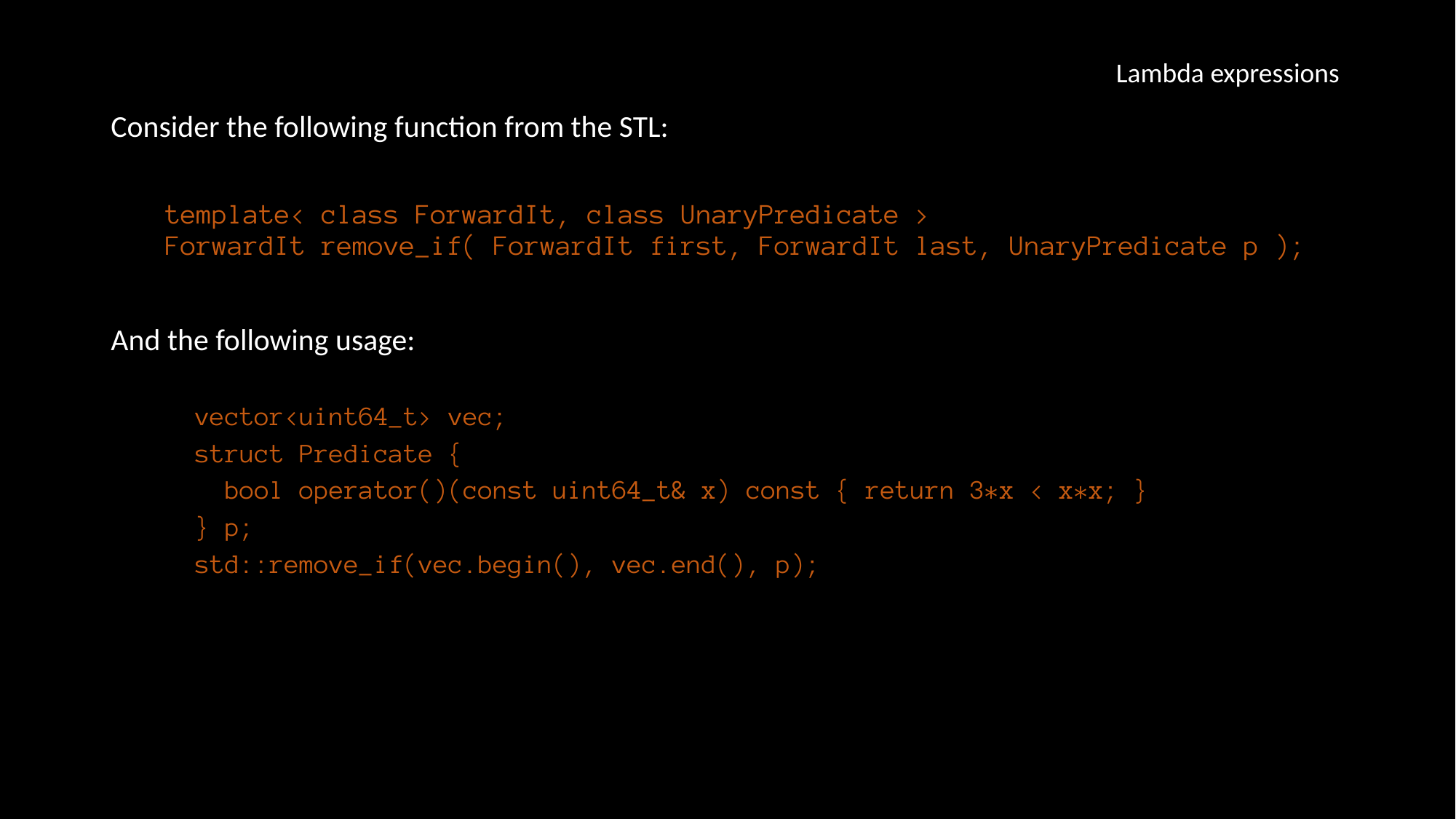

Lambda expressions
Consider the following function from the STL:

template< class ForwardIt, class UnaryPredicate >
ForwardIt remove_if( ForwardIt first, ForwardIt last, UnaryPredicate p );

And the following usage:

  vector<uint64_t> vec;
  struct Predicate {
    bool operator()(const uint64_t& x) const { return 3*x < x*x; }
  } p;
  std::remove_if(vec.begin(), vec.end(), p);